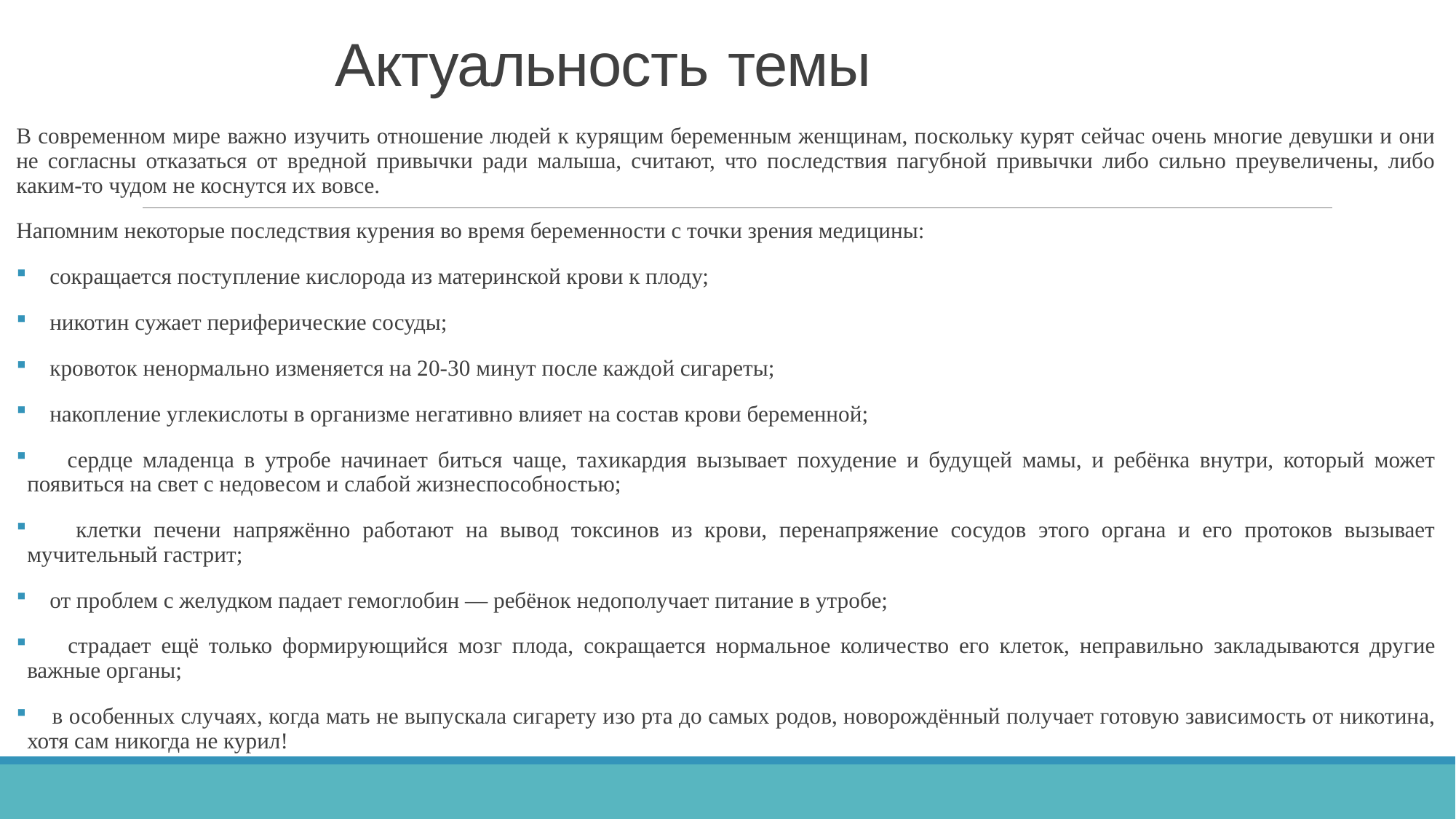

# Актуальность темы
В современном мире важно изучить отношение людей к курящим беременным женщинам, поскольку курят сейчас очень многие девушки и они не согласны отказаться от вредной привычки ради малыша, считают, что последствия пагубной привычки либо сильно преувеличены, либо каким-то чудом не коснутся их вовсе.
Напомним некоторые последствия курения во время беременности с точки зрения медицины:
    сокращается поступление кислорода из материнской крови к плоду;
    никотин сужает периферические сосуды;
    кровоток ненормально изменяется на 20-30 минут после каждой сигареты;
    накопление углекислоты в организме негативно влияет на состав крови беременной;
    сердце младенца в утробе начинает биться чаще, тахикардия вызывает похудение и будущей мамы, и ребёнка внутри, который может появиться на свет с недовесом и слабой жизнеспособностью;
    клетки печени напряжённо работают на вывод токсинов из крови, перенапряжение сосудов этого органа и его протоков вызывает мучительный гастрит;
    от проблем с желудком падает гемоглобин — ребёнок недополучает питание в утробе;
    страдает ещё только формирующийся мозг плода, сокращается нормальное количество его клеток, неправильно закладываются другие важные органы;
    в особенных случаях, когда мать не выпускала сигарету изо рта до самых родов, новорождённый получает готовую зависимость от никотина, хотя сам никогда не курил!

​